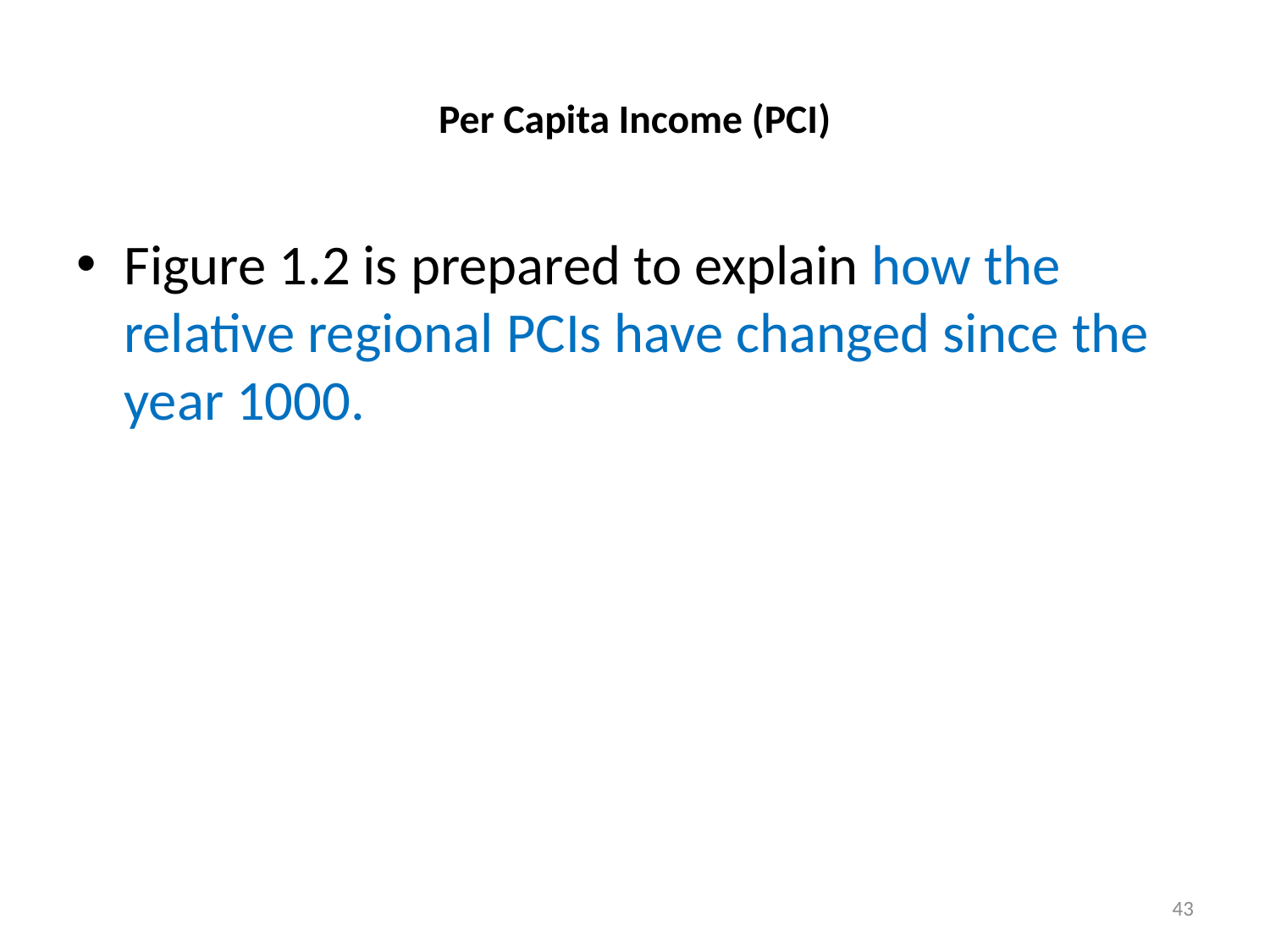

# Per Capita Income (PCI)
Figure 1.2 is prepared to explain how the relative regional PCIs have changed since the year 1000.

43